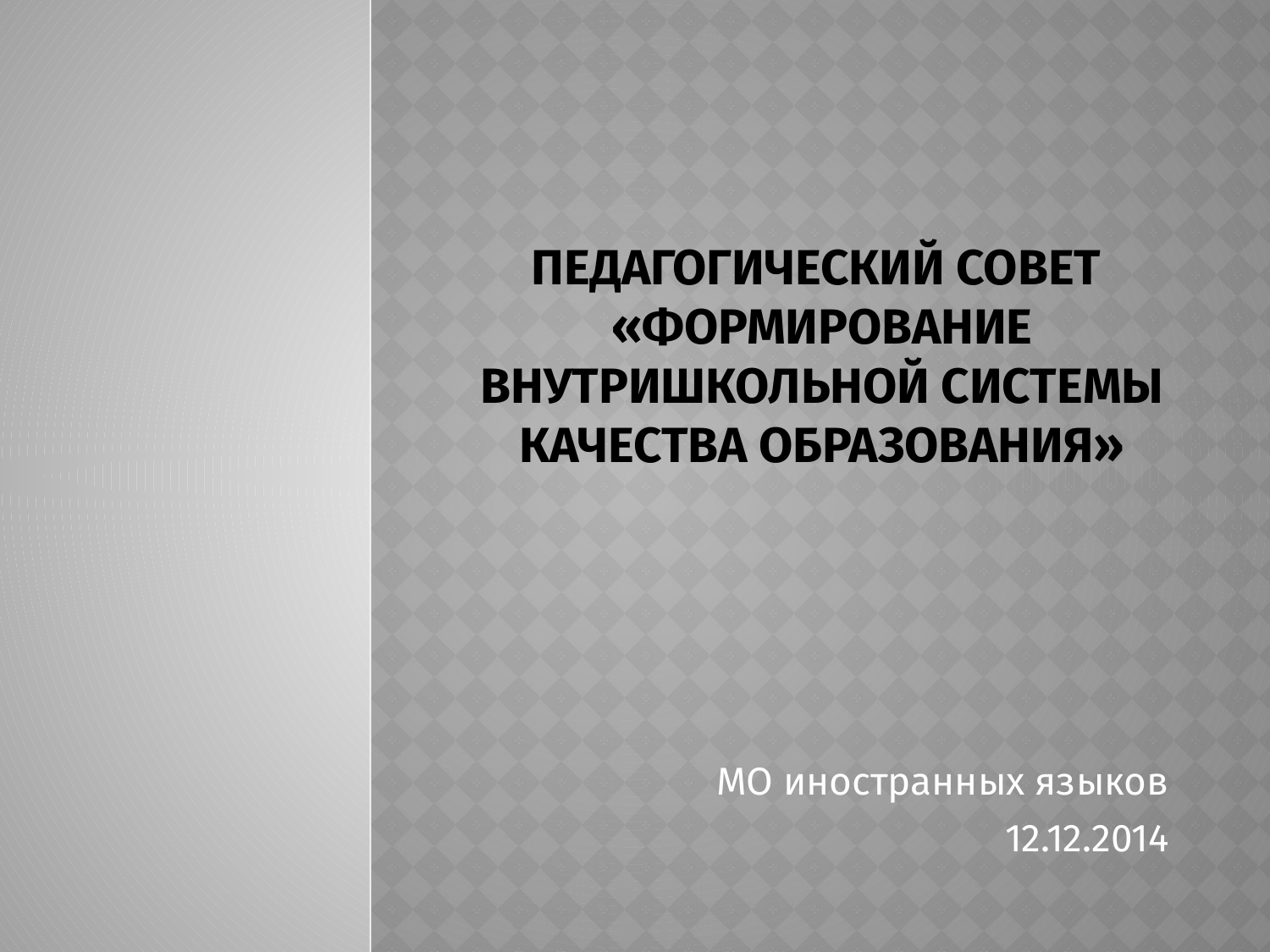

# Педагогический совет  «Формирование внутришкольной системы качества образования»
МО иностранных языков
12.12.2014